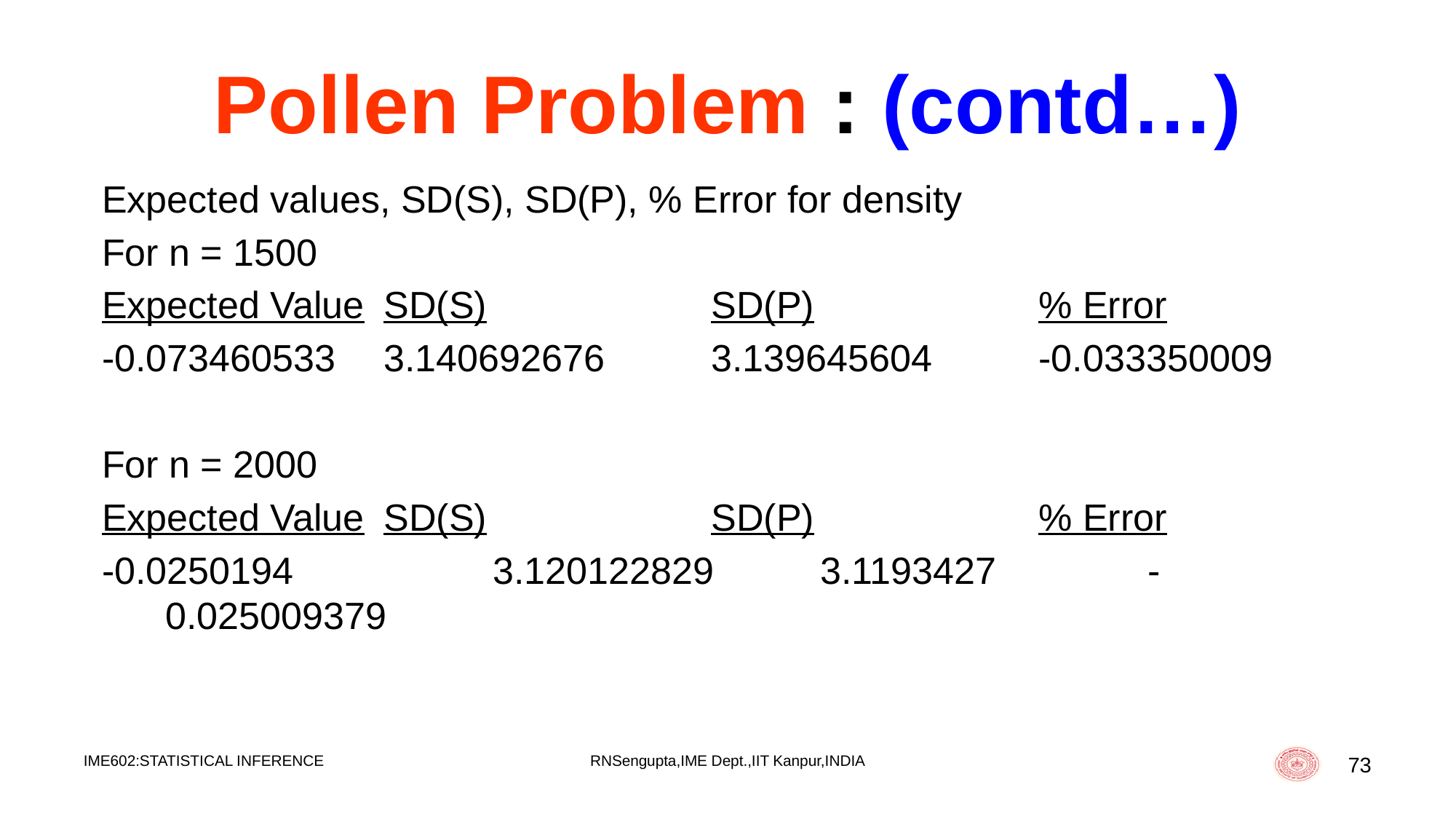

# Pollen Problem : (contd…)
Expected values, SD(S), SD(P), % Error for density
For n = 1500
Expected Value	SD(S)			SD(P)			% Error
-0.073460533	3.140692676	3.139645604	-0.033350009

For n = 2000
Expected Value	SD(S)			SD(P)			% Error
-0.0250194		3.120122829	3.1193427		-0.025009379
IME602:STATISTICAL INFERENCE
RNSengupta,IME Dept.,IIT Kanpur,INDIA
73